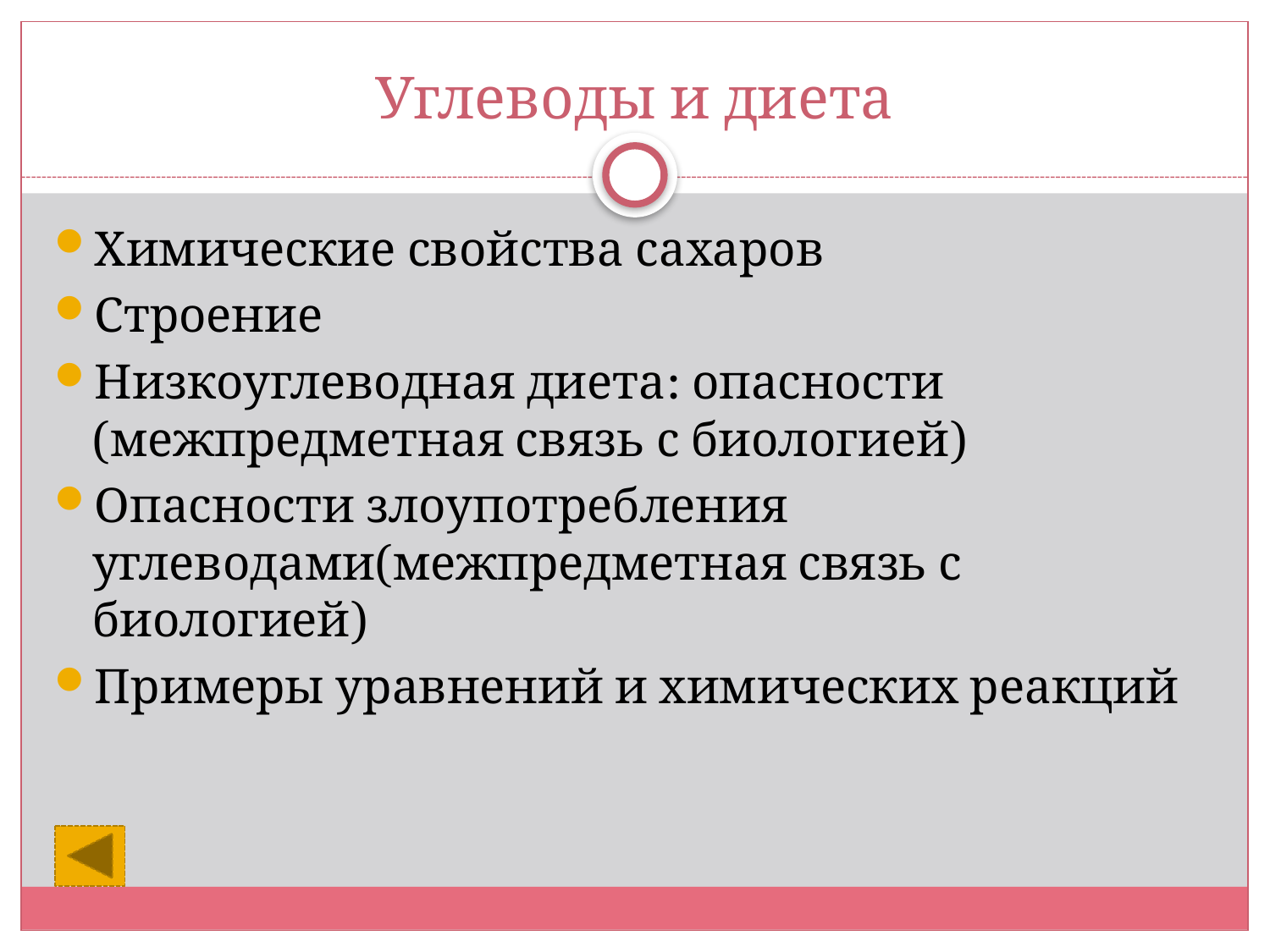

# Углеводы и диета
Химические свойства сахаров
Строение
Низкоуглеводная диета: опасности (межпредметная связь с биологией)
Опасности злоупотребления углеводами(межпредметная связь с биологией)
Примеры уравнений и химических реакций